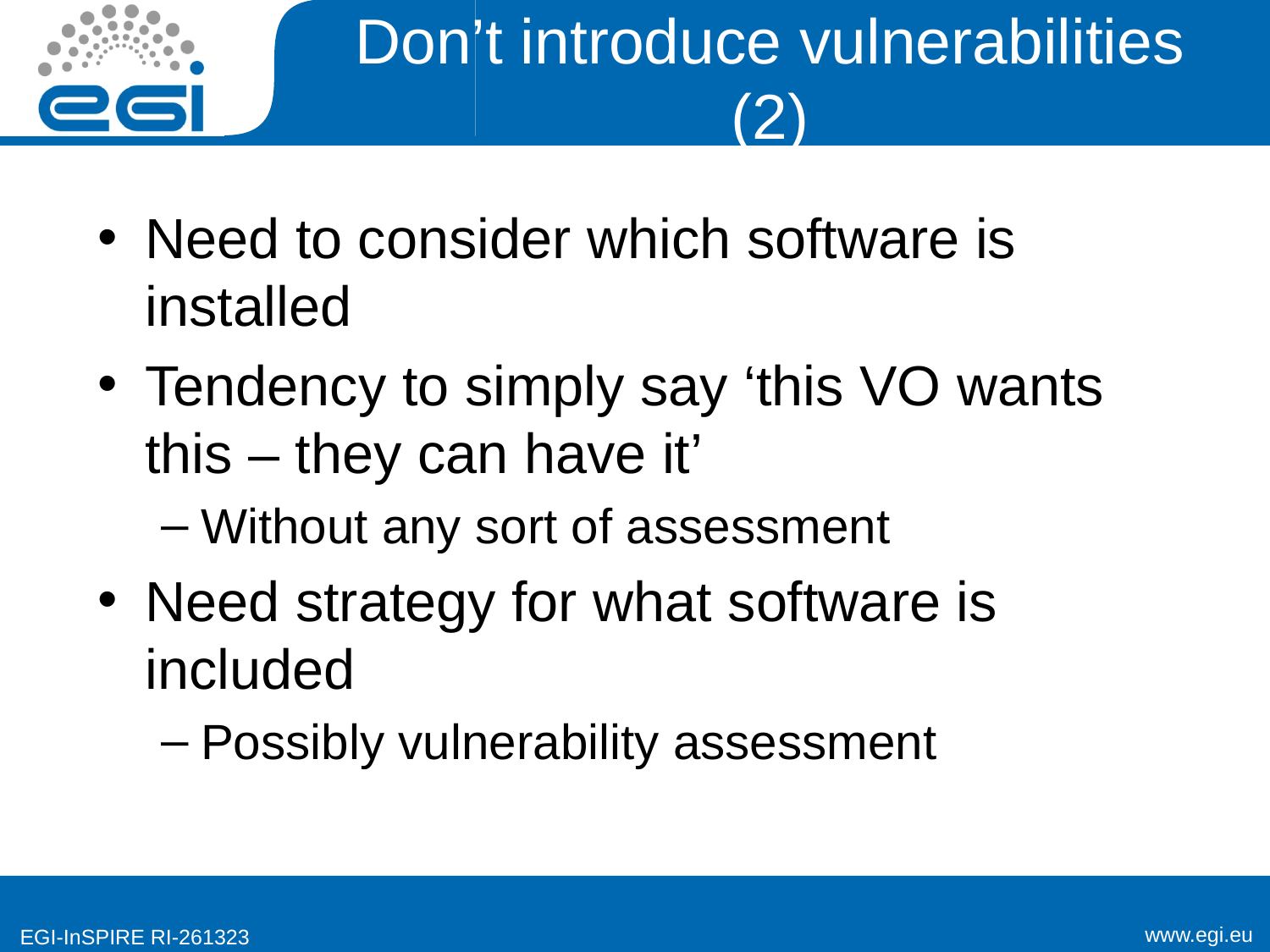

# Don’t introduce vulnerabilities (2)
Need to consider which software is installed
Tendency to simply say ‘this VO wants this – they can have it’
Without any sort of assessment
Need strategy for what software is included
Possibly vulnerability assessment